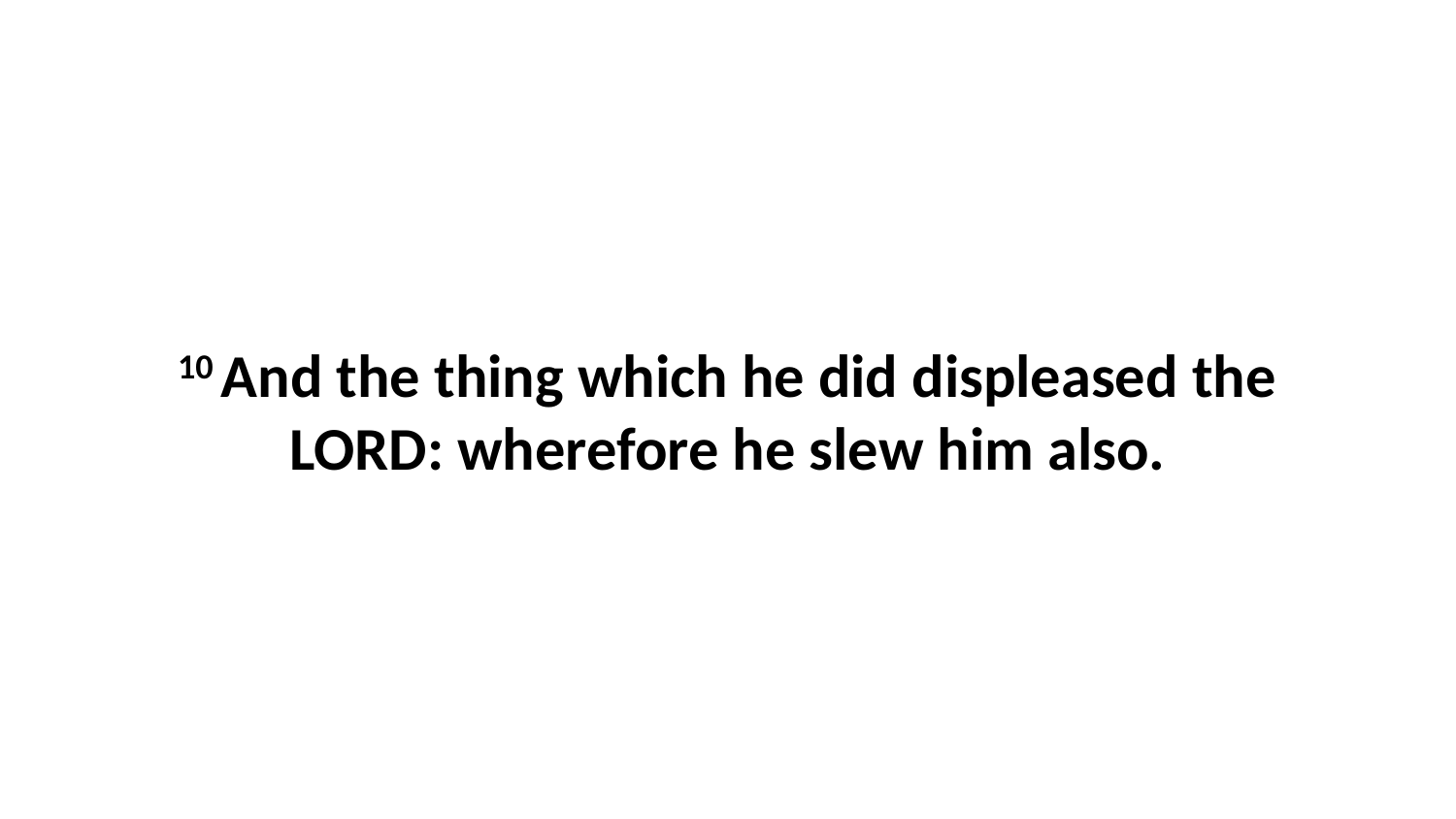

10 And the thing which he did displeased the LORD: wherefore he slew him also.